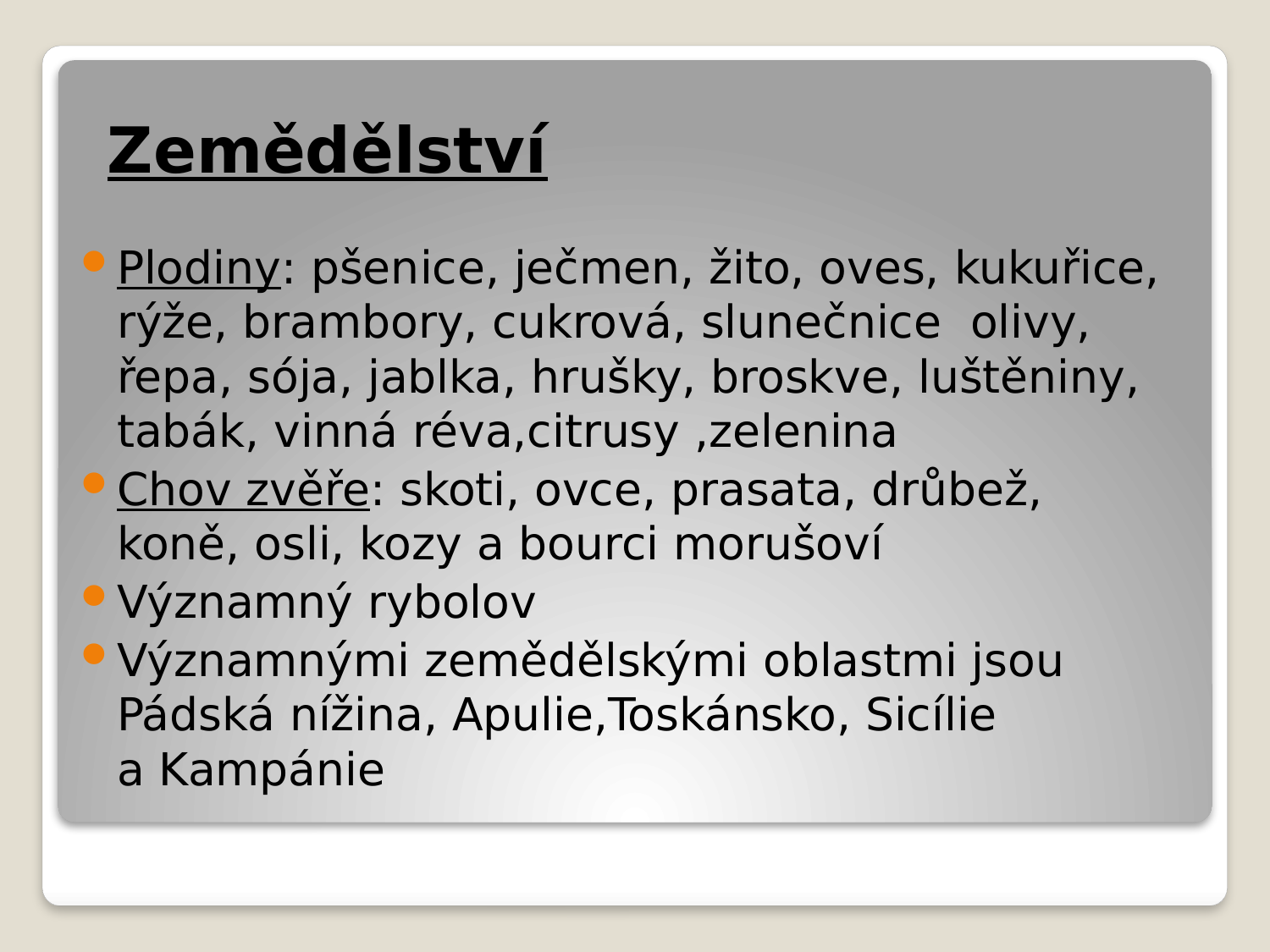

# Zemědělství
Plodiny: pšenice, ječmen, žito, oves, kukuřice, rýže, brambory, cukrová, slunečnice  olivy, řepa, sója, jablka, hrušky, broskve, luštěniny, tabák, vinná réva,citrusy ,zelenina
Chov zvěře: skoti, ovce, prasata, drůbež, koně, osli, kozy a bourci morušoví
Významný rybolov
Významnými zemědělskými oblastmi jsou Pádská nížina, Apulie,Toskánsko, Sicílie a Kampánie